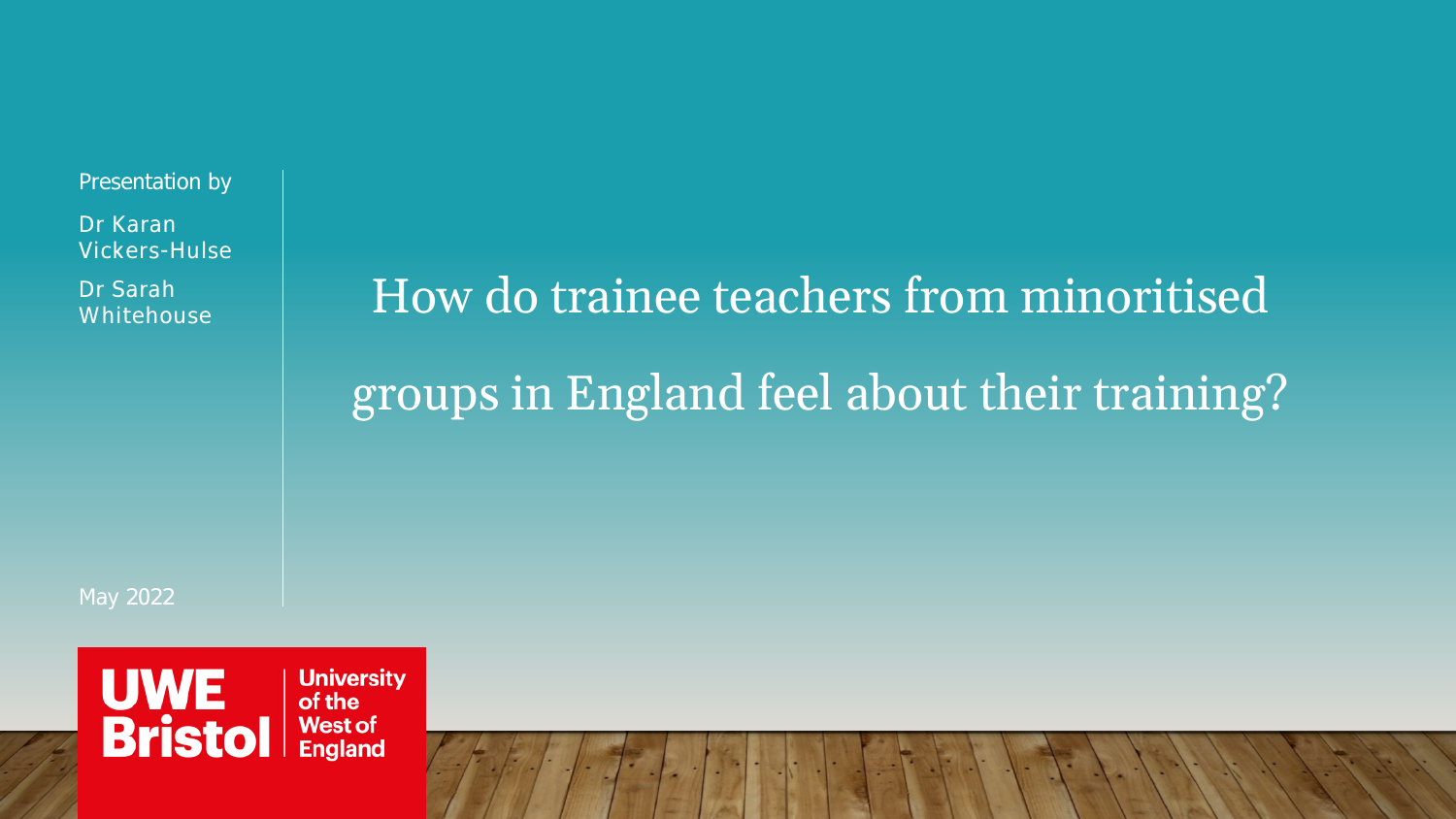

Presentation by

Dr Karan Vickers-Hulse
How do trainee teachers from minoritised groups in England feel about their training?
Dr Sarah Whitehouse
May 2022